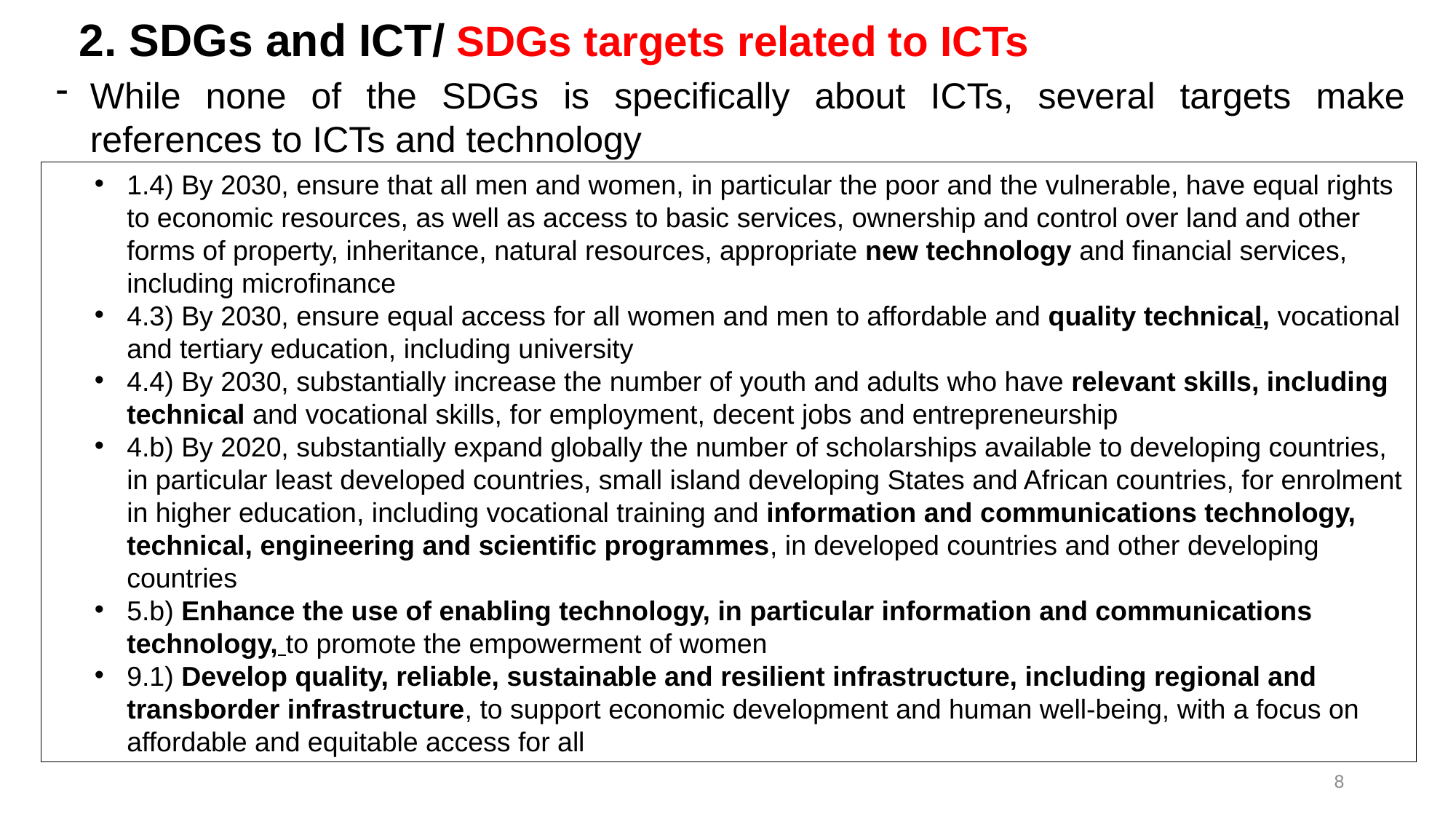

# 2. SDGs and ICT/ SDGs targets related to ICTs
While none of the SDGs is specifically about ICTs, several targets make references to ICTs and technology
1.4) By 2030, ensure that all men and women, in particular the poor and the vulnerable, have equal rights to economic resources, as well as access to basic services, ownership and control over land and other forms of property, inheritance, natural resources, appropriate new technology and financial services, including microfinance
4.3) By 2030, ensure equal access for all women and men to affordable and quality technical, vocational and tertiary education, including university
4.4) By 2030, substantially increase the number of youth and adults who have relevant skills, including technical and vocational skills, for employment, decent jobs and entrepreneurship
4.b) By 2020, substantially expand globally the number of scholarships available to developing countries, in particular least developed countries, small island developing States and African countries, for enrolment in higher education, including vocational training and information and communications technology, technical, engineering and scientific programmes, in developed countries and other developing countries
5.b) Enhance the use of enabling technology, in particular information and communications technology, to promote the empowerment of women
9.1) Develop quality, reliable, sustainable and resilient infrastructure, including regional and transborder infrastructure, to support economic development and human well-being, with a focus on affordable and equitable access for all
8